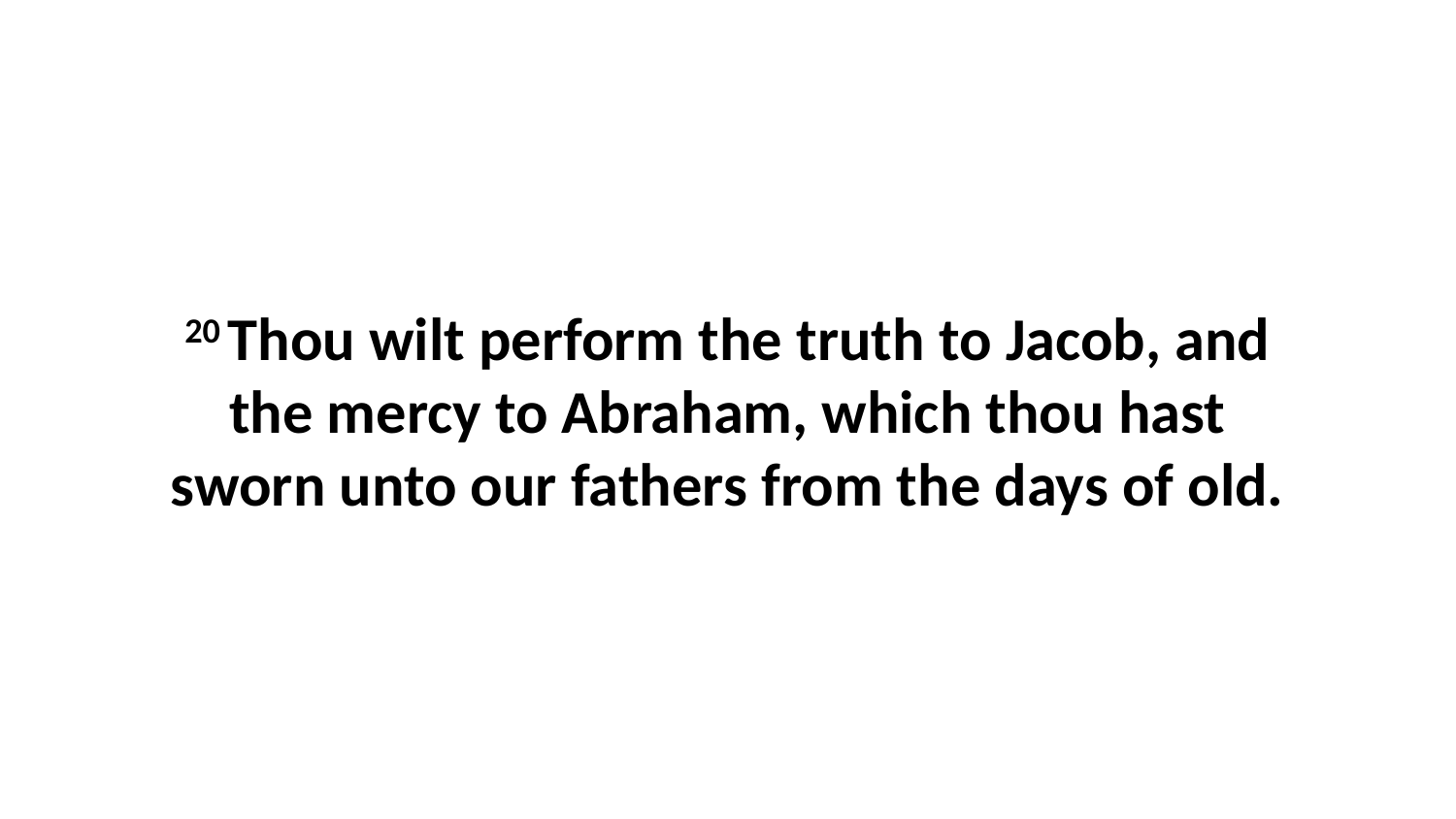

20 Thou wilt perform the truth to Jacob, and the mercy to Abraham, which thou hast sworn unto our fathers from the days of old.